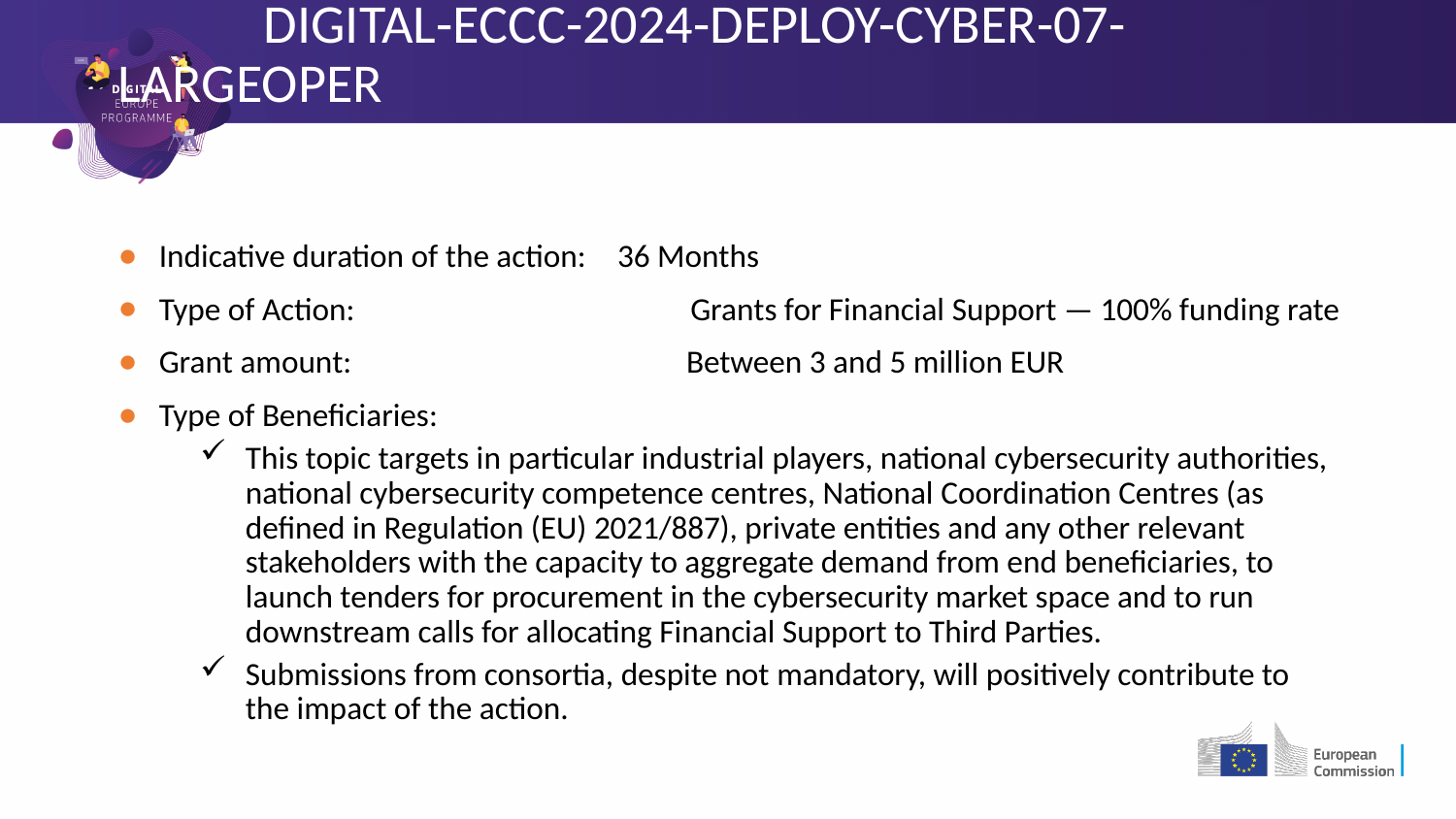

# DIGITAL-ECCC-2024-DEPLOY-CYBER-07-LARGEOPER

Indicative duration of the action:	   36 Months
Type of Action: 	                                 Grants for Financial Support — 100% funding rate
Grant amount:                                              Between 3 and 5 million EUR
Type of Beneficiaries:
This topic targets in particular industrial players, national cybersecurity authorities, national cybersecurity competence centres, National Coordination Centres (as defined in Regulation (EU) 2021/887), private entities and any other relevant stakeholders with the capacity to aggregate demand from end beneficiaries, to launch tenders for procurement in the cybersecurity market space and to run downstream calls for allocating Financial Support to Third Parties.
Submissions from consortia, despite not mandatory, will positively contribute to the impact of the action.